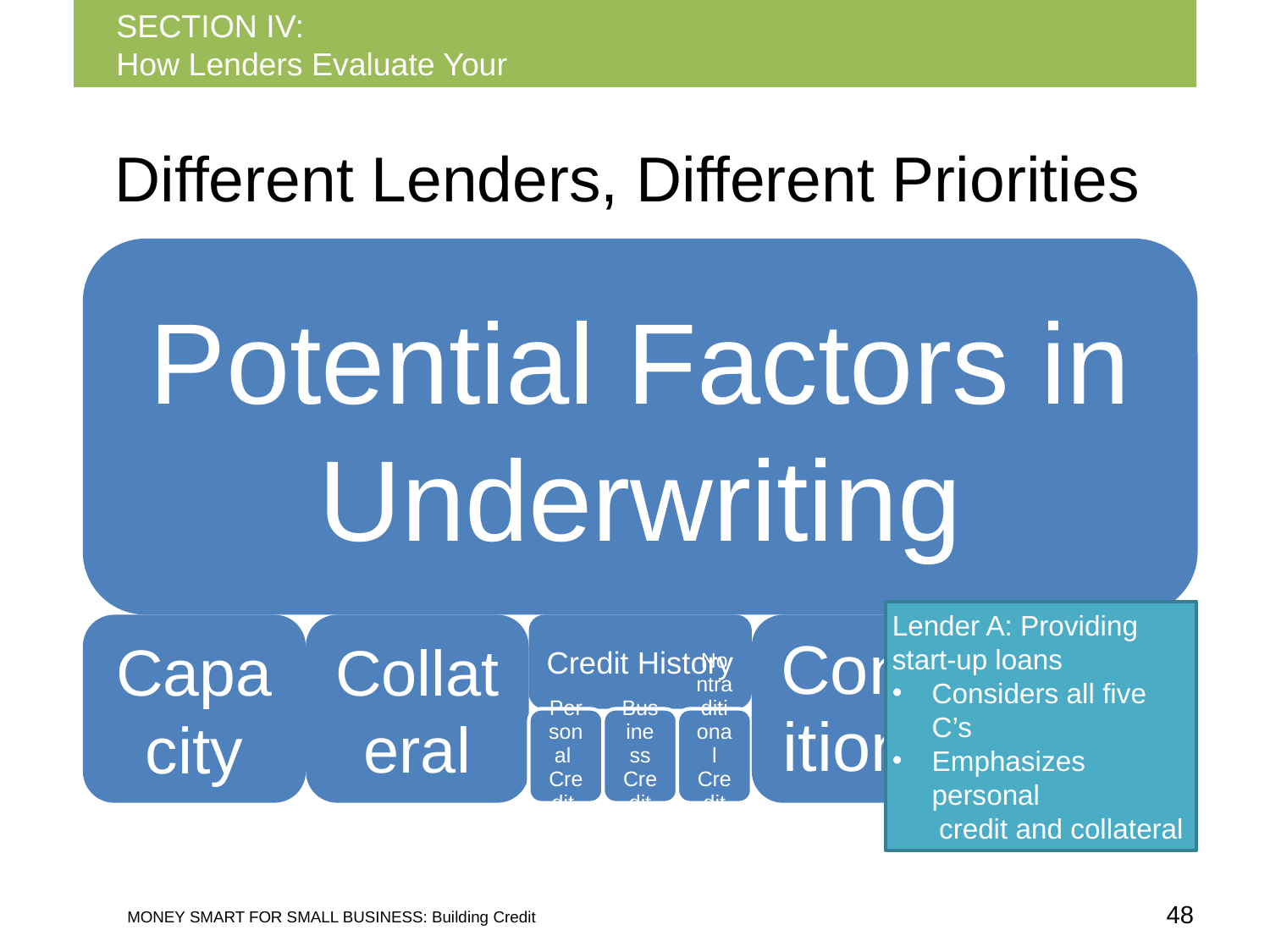

SECTION IV:
How Lenders Evaluate Your Creditworthiness
# Different Lenders, Different Priorities
Potential Factors in Underwriting
Credit History
Personal
Credit
Business Credit
Collateral
Lender A: Providing
start-up loans
Considers all five C’s
Emphasizes personal
      credit and collateral
48
Money Smart for Small Business: Building Credit